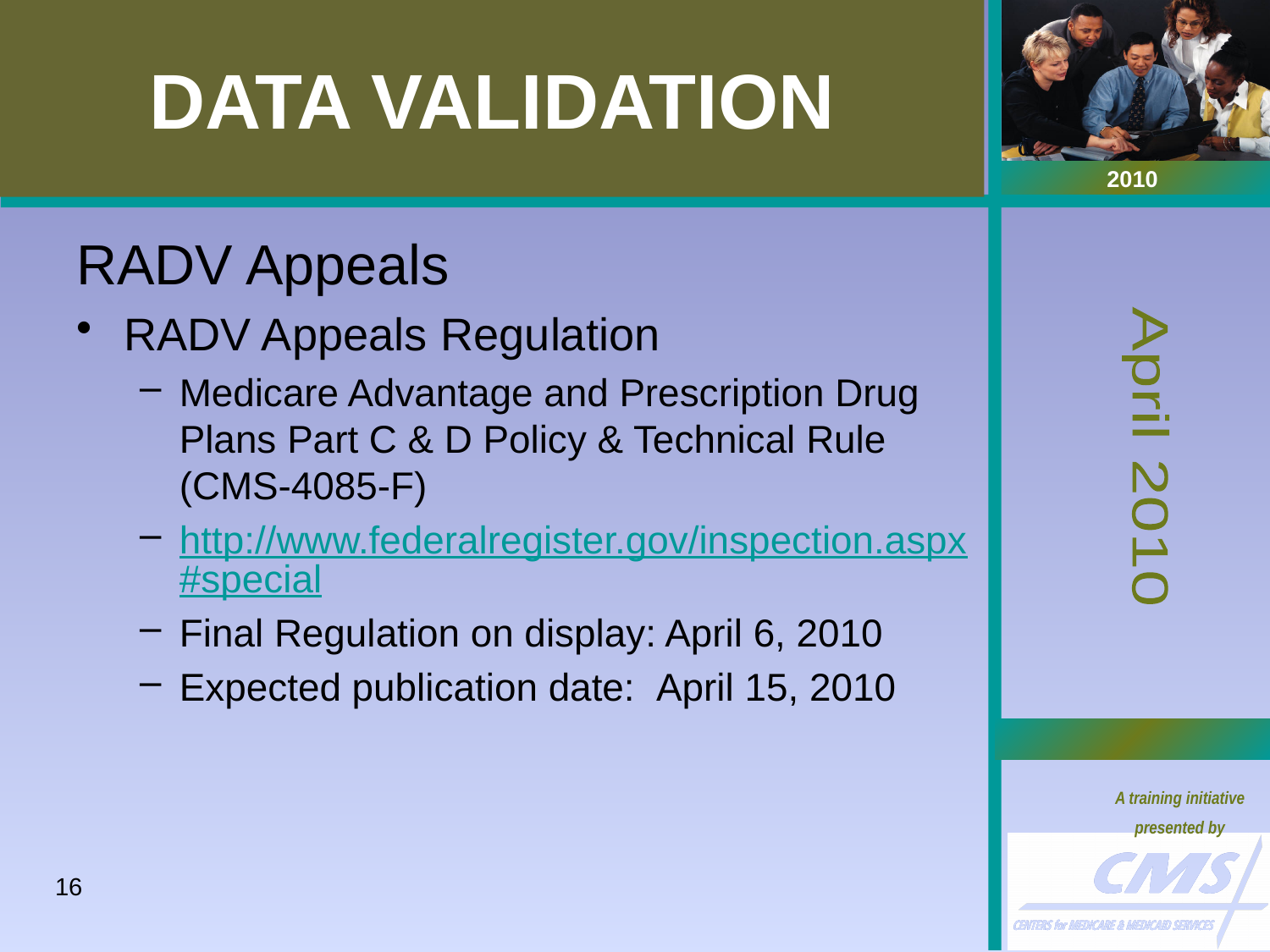

# DATA VALIDATION
RADV Appeals
RADV Appeals Regulation
Medicare Advantage and Prescription Drug Plans Part C & D Policy & Technical Rule (CMS-4085-F)
http://www.federalregister.gov/inspection.aspx#special
Final Regulation on display: April 6, 2010
Expected publication date:  April 15, 2010

16